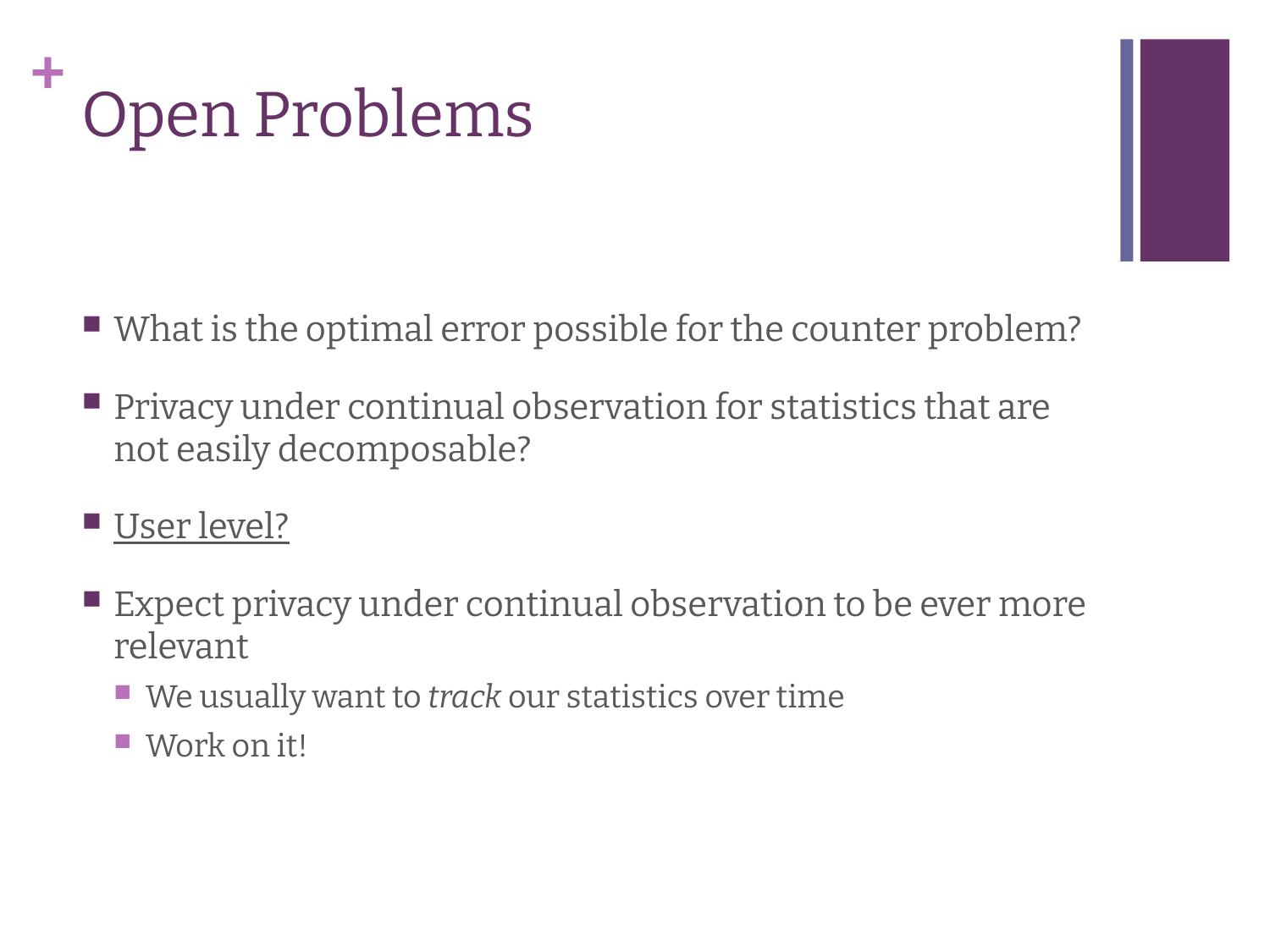

# Open Problems

What is the optimal error possible for the counter problem?
Privacy under continual observation for statistics that are not easily decomposable?
User level?
Expect privacy under continual observation to be ever more relevant
We usually want to track our statistics over time
Work on it!